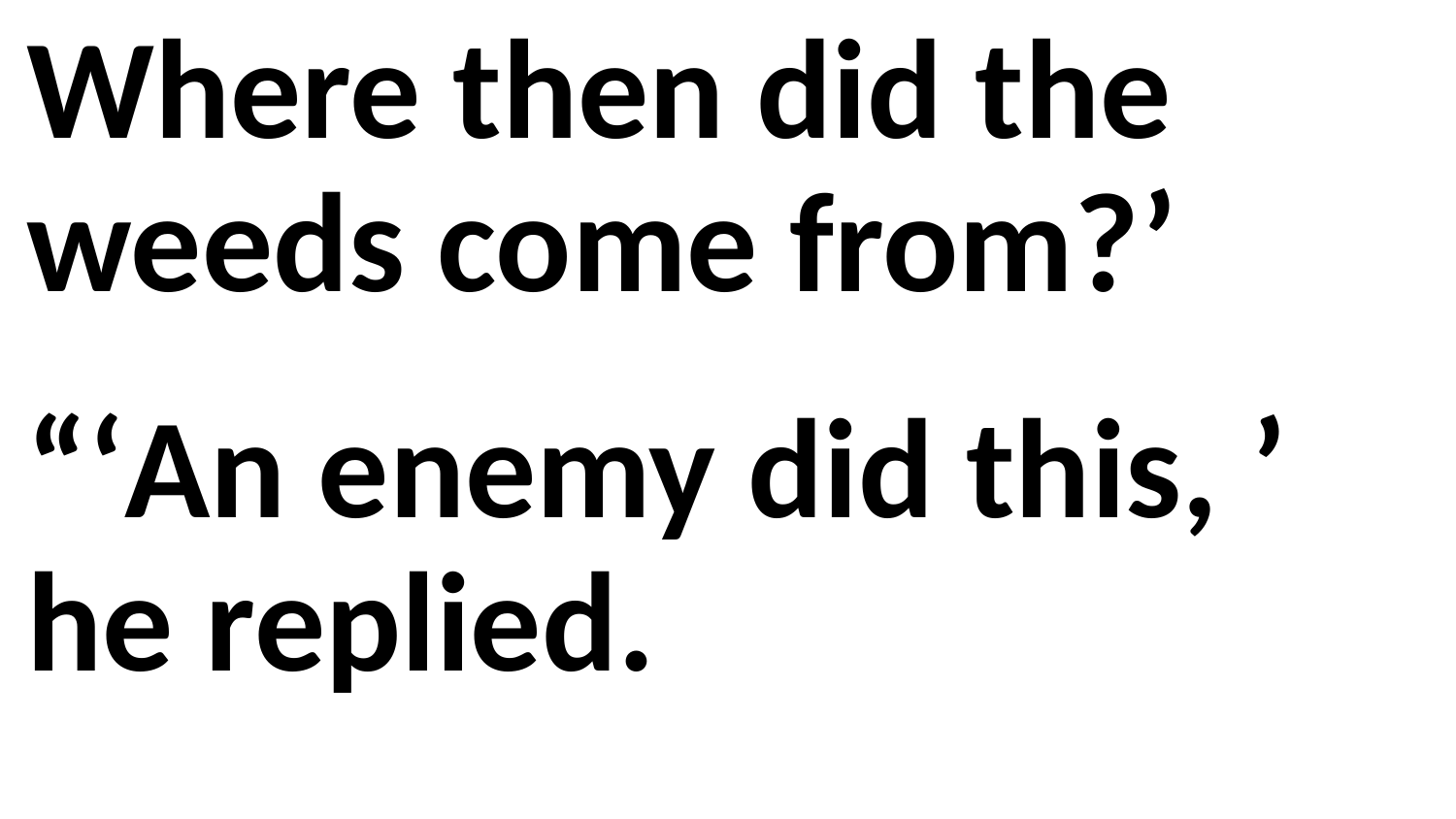

Where then did the weeds come from?’

“‘An enemy did this, ’ he replied.